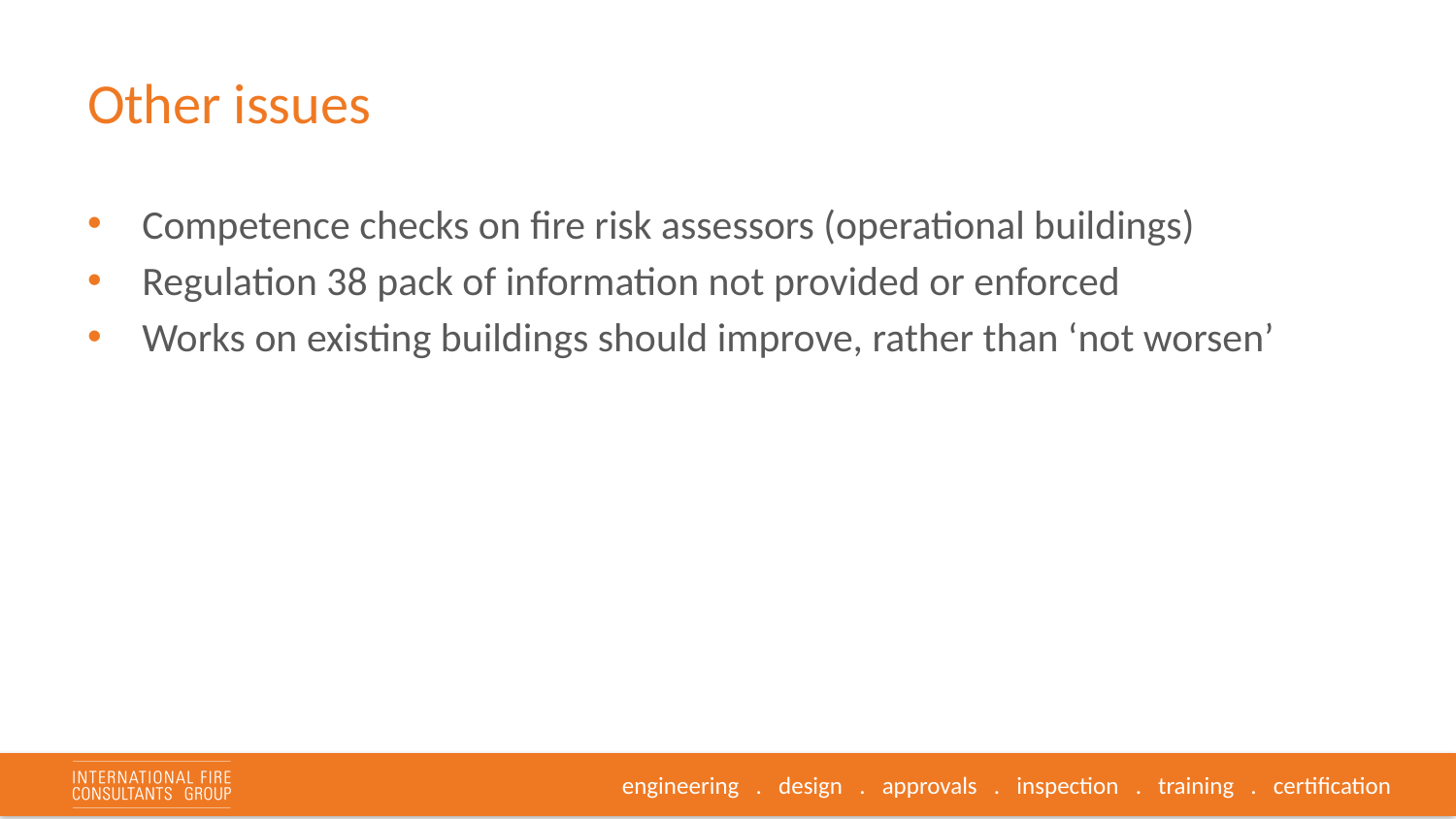

# Other issues
Competence checks on fire risk assessors (operational buildings)
Regulation 38 pack of information not provided or enforced
Works on existing buildings should improve, rather than ‘not worsen’